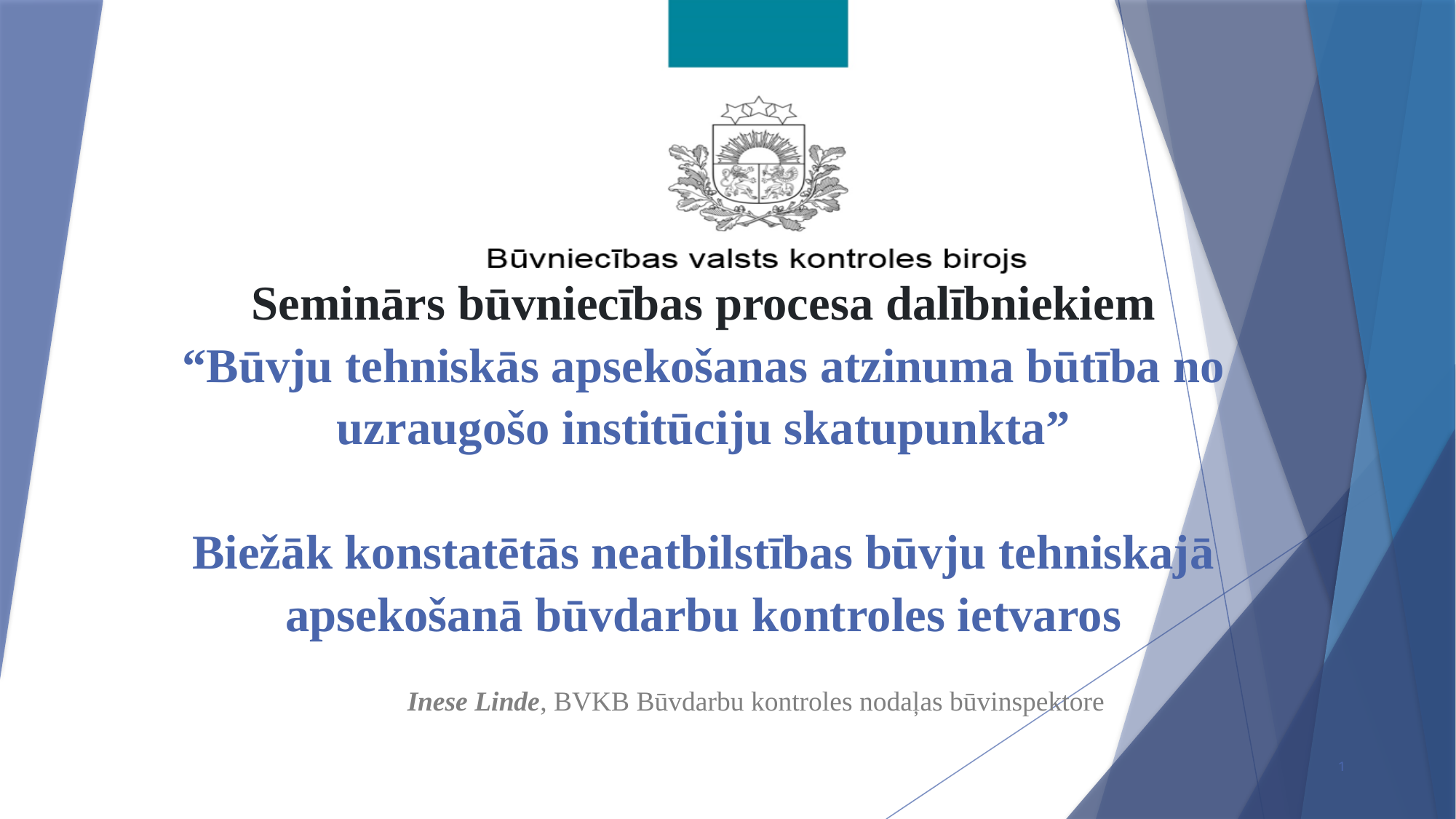

# Seminārs būvniecības procesa dalībniekiem “Būvju tehniskās apsekošanas atzinuma būtība no uzraugošo institūciju skatupunkta” Biežāk konstatētās neatbilstības būvju tehniskajā apsekošanā būvdarbu kontroles ietvaros
Inese Linde, BVKB Būvdarbu kontroles nodaļas būvinspektore
1